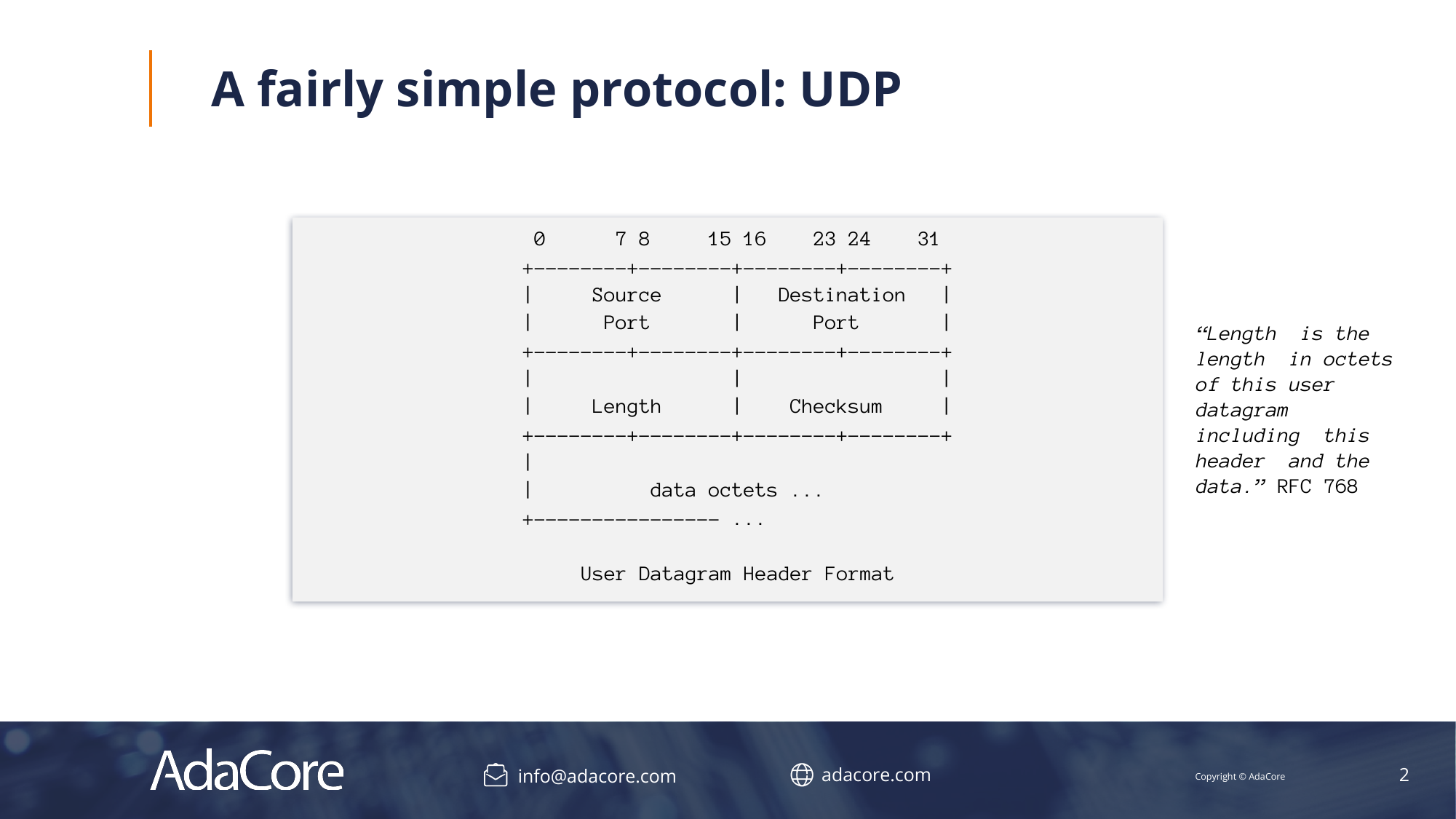

# A fairly simple protocol: UDP
                  0      7 8     15 16    23 24    31
                 +--------+--------+--------+--------+
                 |     Source      |   Destination   |
                 |      Port       |      Port       |
                 +--------+--------+--------+--------+
                 |                 |                 |
                 |     Length      |    Checksum     |
                 +--------+--------+--------+--------+
                 |
                 |          data octets ...
                 +---------------- ...

                      User Datagram Header Format
“Length  is the length  in octets  of this user datagram  including  this
header  and the data.” RFC 768
2
Copyright © AdaCore